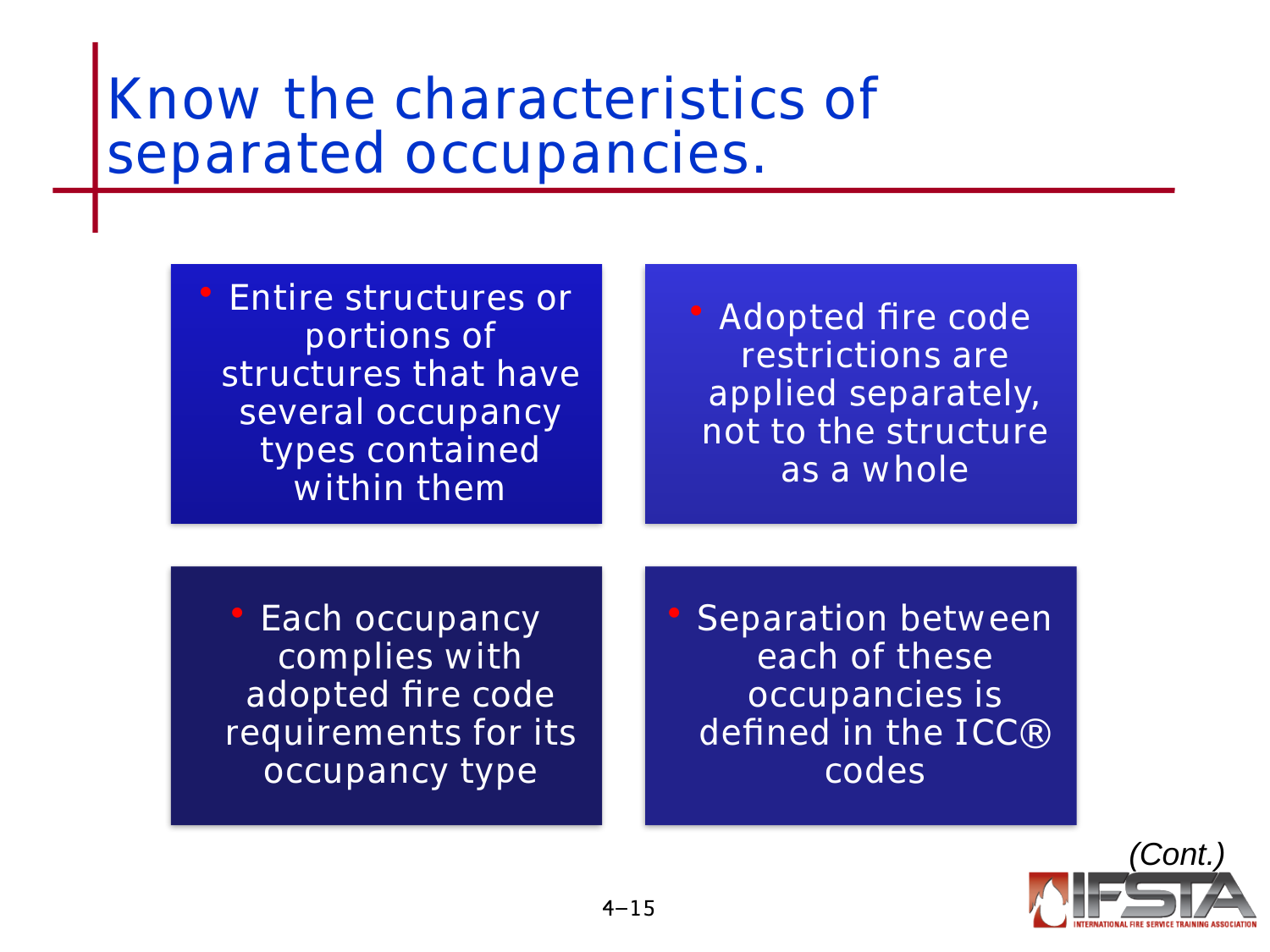

# Know the characteristics of separated occupancies.
Entire structures or portions of structures that have several occupancy types contained within them
Adopted fire code restrictions are applied separately, not to the structure as a whole
Each occupancy complies with adopted fire code requirements for its occupancy type
Separation between each of these occupancies is defined in the ICC® codes
(Cont.)
4–15